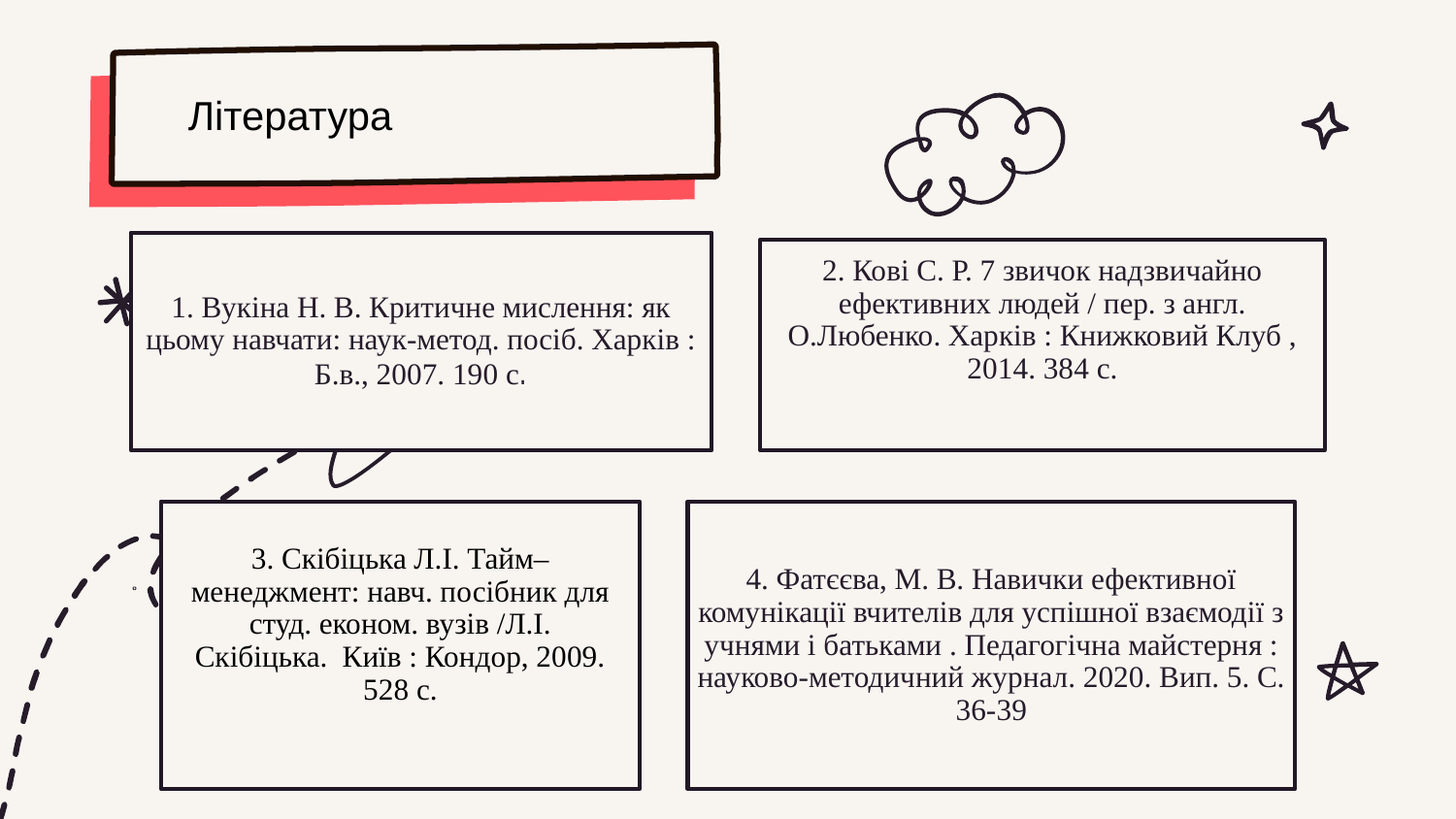

Література
1. Вукіна Н. В. Критичне мислення: як цьому навчати: наук-метод. посіб. Харків : Б.в., 2007. 190 с.
2. Кові С. Р. 7 звичок надзвичайно ефективних людей / пер. з англ. О.Любенко. Харків : Книжковий Клуб , 2014. 384 с.

3. Скібіцька Л.І. Тайм–менеджмент: навч. посібник для студ. економ. вузів /Л.І.
Скібіцька.  Київ : Кондор, 2009. 528 с.
4. Фатєєва, М. В. Навички ефективної комунікації вчителів для успішної взаємодії з учнями і батьками . Педагогічна майстерня : науково-методичний журнал. 2020. Вип. 5. С. 36-39